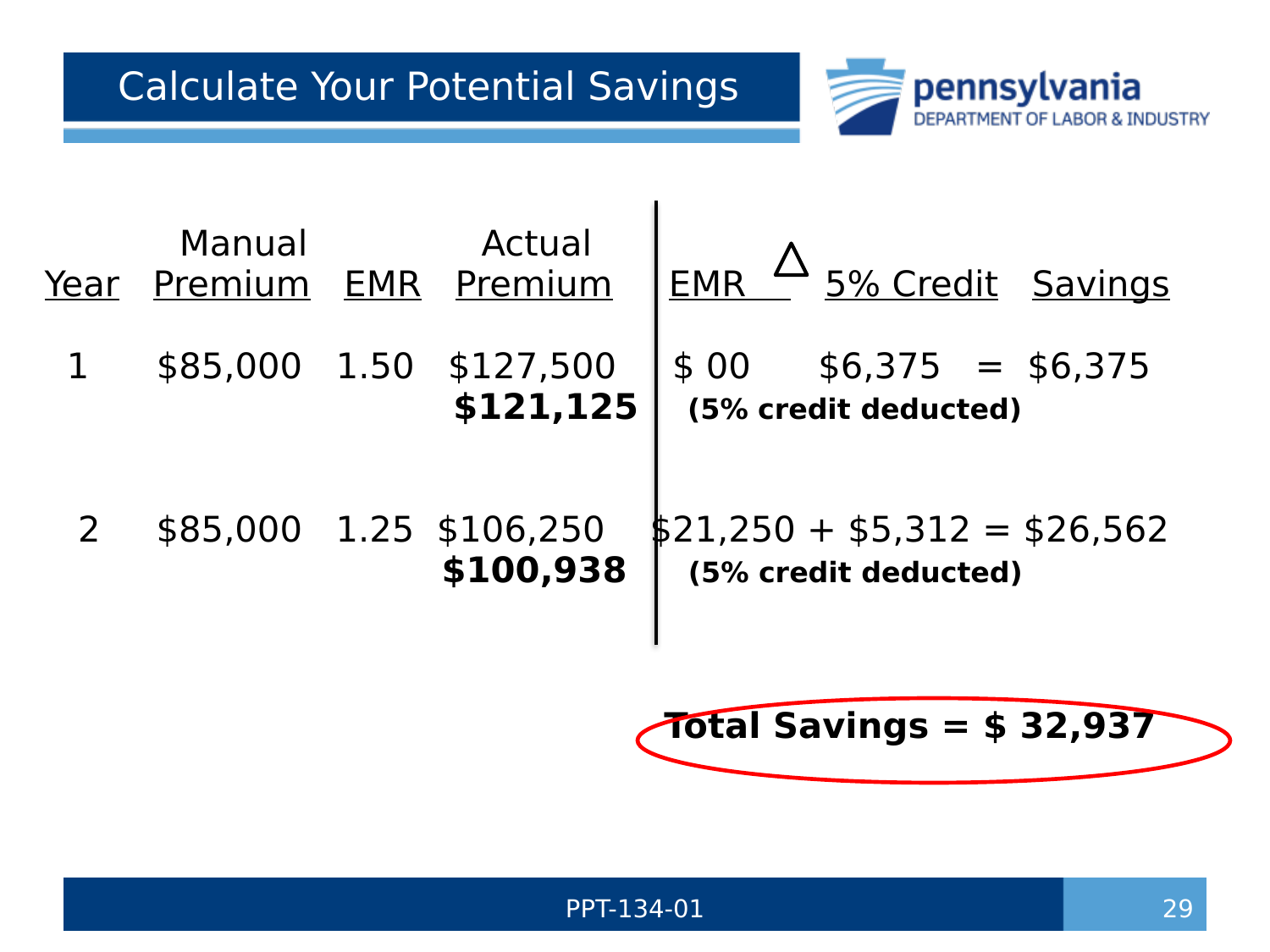

# Calculate Your Potential Savings
           Manual 	     Actual
Year   Premium   EMR   Premium     EMR       5% Credit   Savings

  1      $85,000   1.50   $127,500     $ 00      $6,375   =  $6,375
	        $121,125    (5% credit deducted)

   2     $85,000   1.25  $106,250    $21,250 + $5,312 = $26,562
	       $100,938     (5% credit deducted)

                                                  Total Savings = $ 32,937

PPT-134-01
29